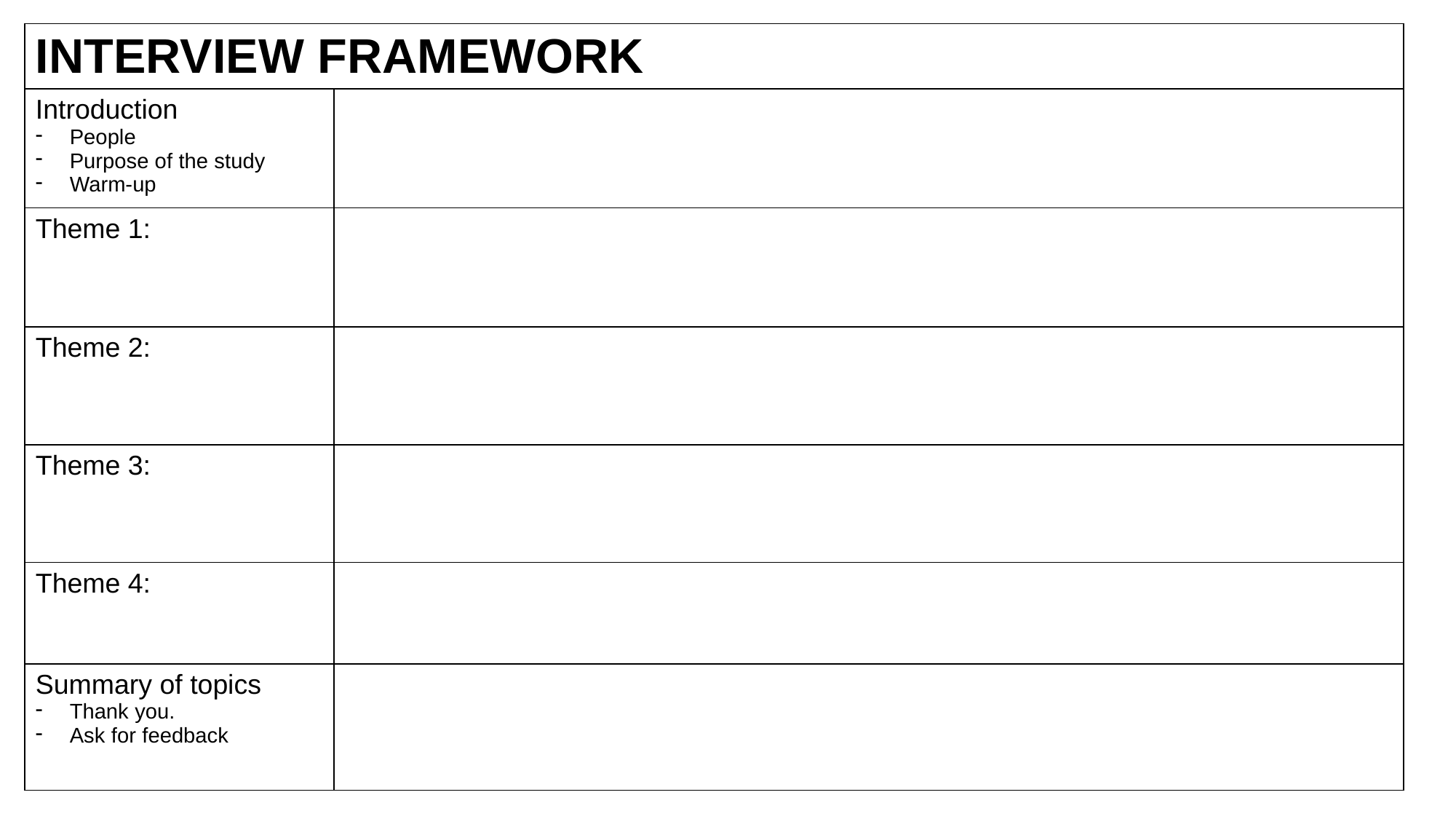

| INTERVIEW FRAMEWORK |  |
| --- | --- |
| Introduction People Purpose of the study Warm-up |  |
| Theme 1: |  |
| Theme 2: |  |
| Theme 3: |  |
| Theme 4: |  |
| Summary of topics Thank you. Ask for feedback |  |